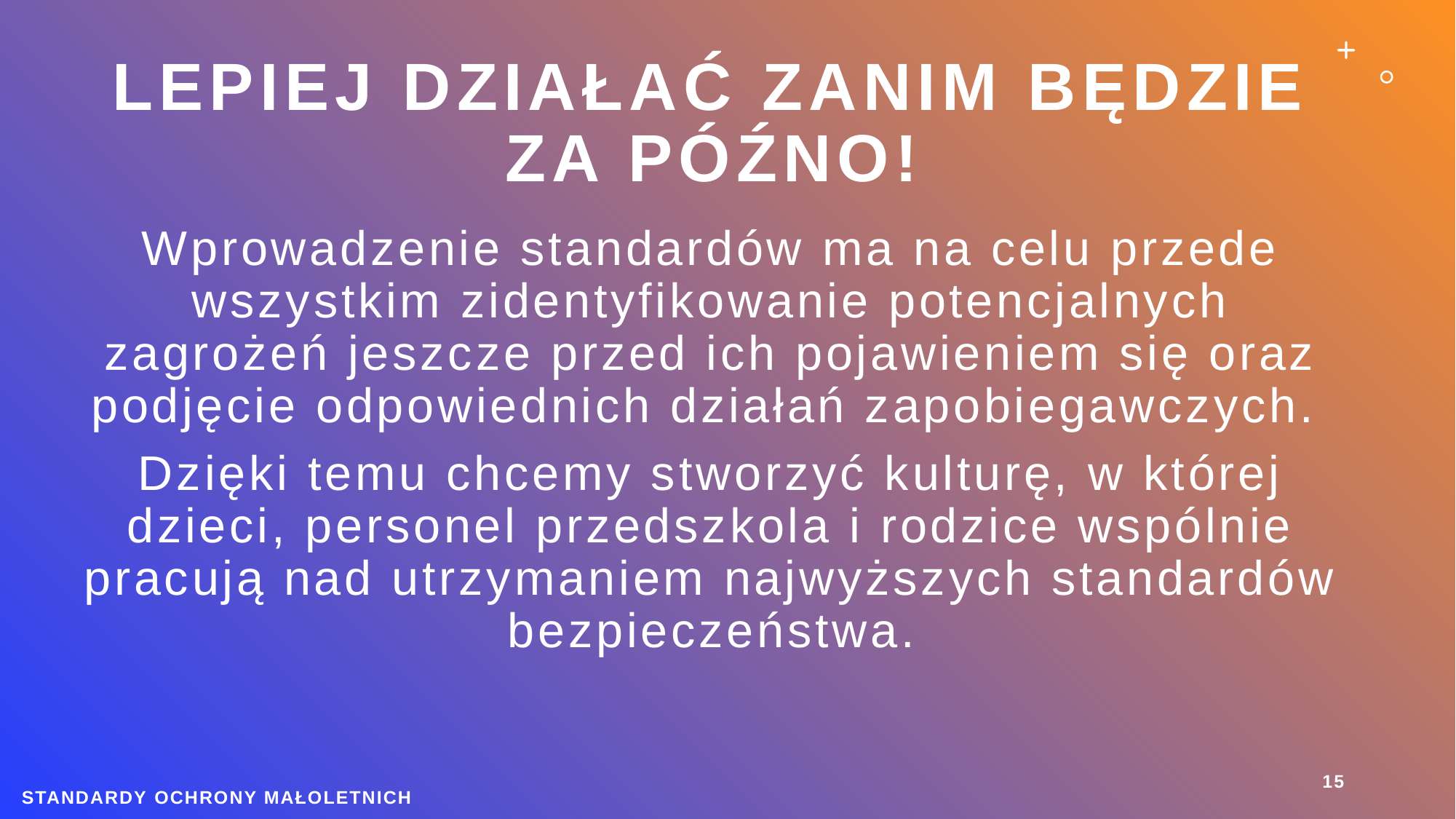

# LEPIEJ DZIAŁAĆ ZANIM BĘDZIE ZA PÓŹNO!
Wprowadzenie standardów ma na celu przede wszystkim zidentyfikowanie potencjalnych zagrożeń jeszcze przed ich pojawieniem się oraz podjęcie odpowiednich działań zapobiegawczych.
Dzięki temu chcemy stworzyć kulturę, w której dzieci, personel przedszkola i rodzice wspólnie pracują nad utrzymaniem najwyższych standardów bezpieczeństwa.
15
Standardy Ochrony Małoletnich